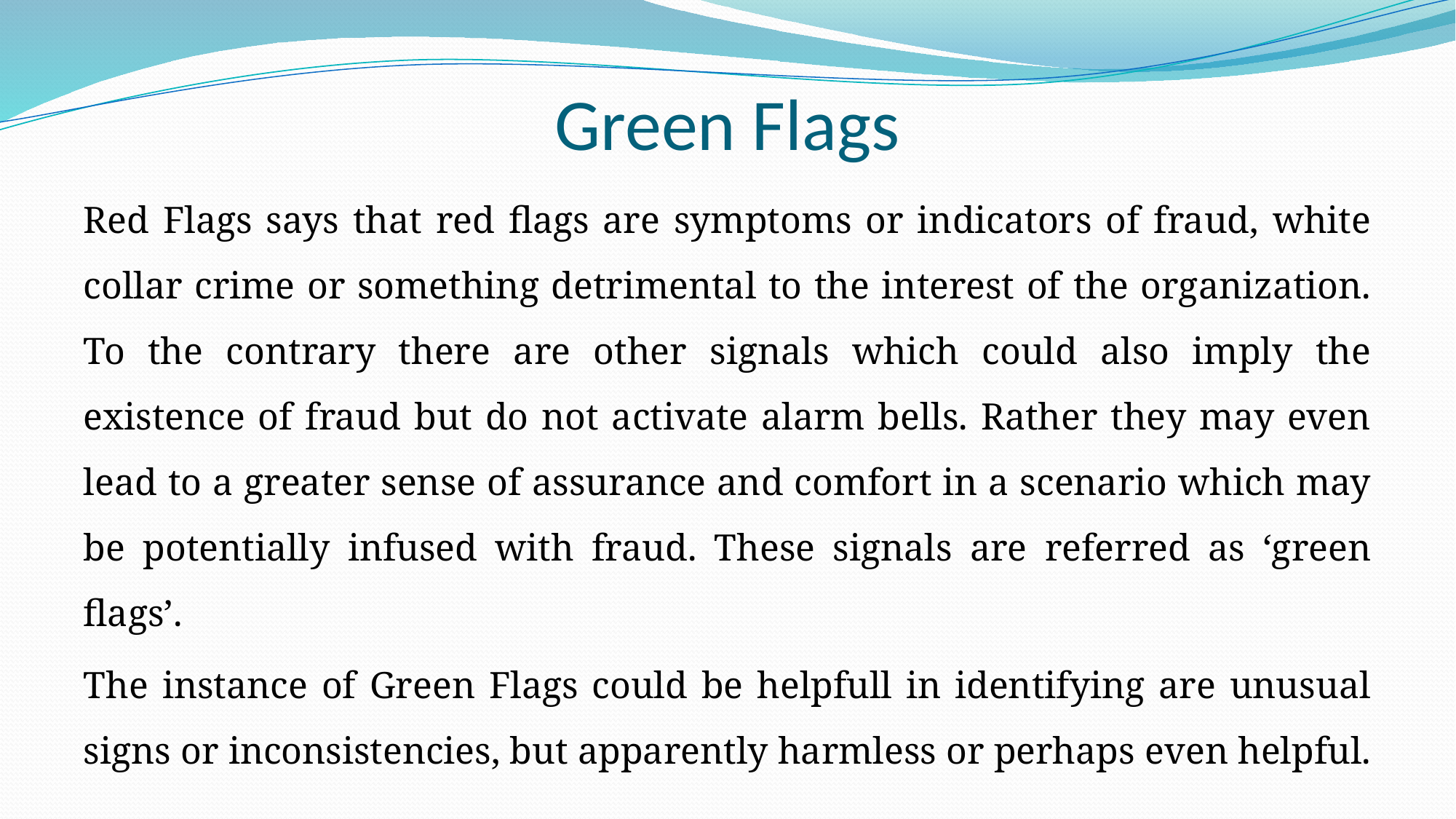

# Green Flags
Red Flags says that red flags are symptoms or indicators of fraud, white collar crime or something detrimental to the interest of the organization. To the contrary there are other signals which could also imply the existence of fraud but do not activate alarm bells. Rather they may even lead to a greater sense of assurance and comfort in a scenario which may be potentially infused with fraud. These signals are referred as ‘green flags’.
The instance of Green Flags could be helpfull in identifying are unusual signs or inconsistencies, but apparently harmless or perhaps even helpful.